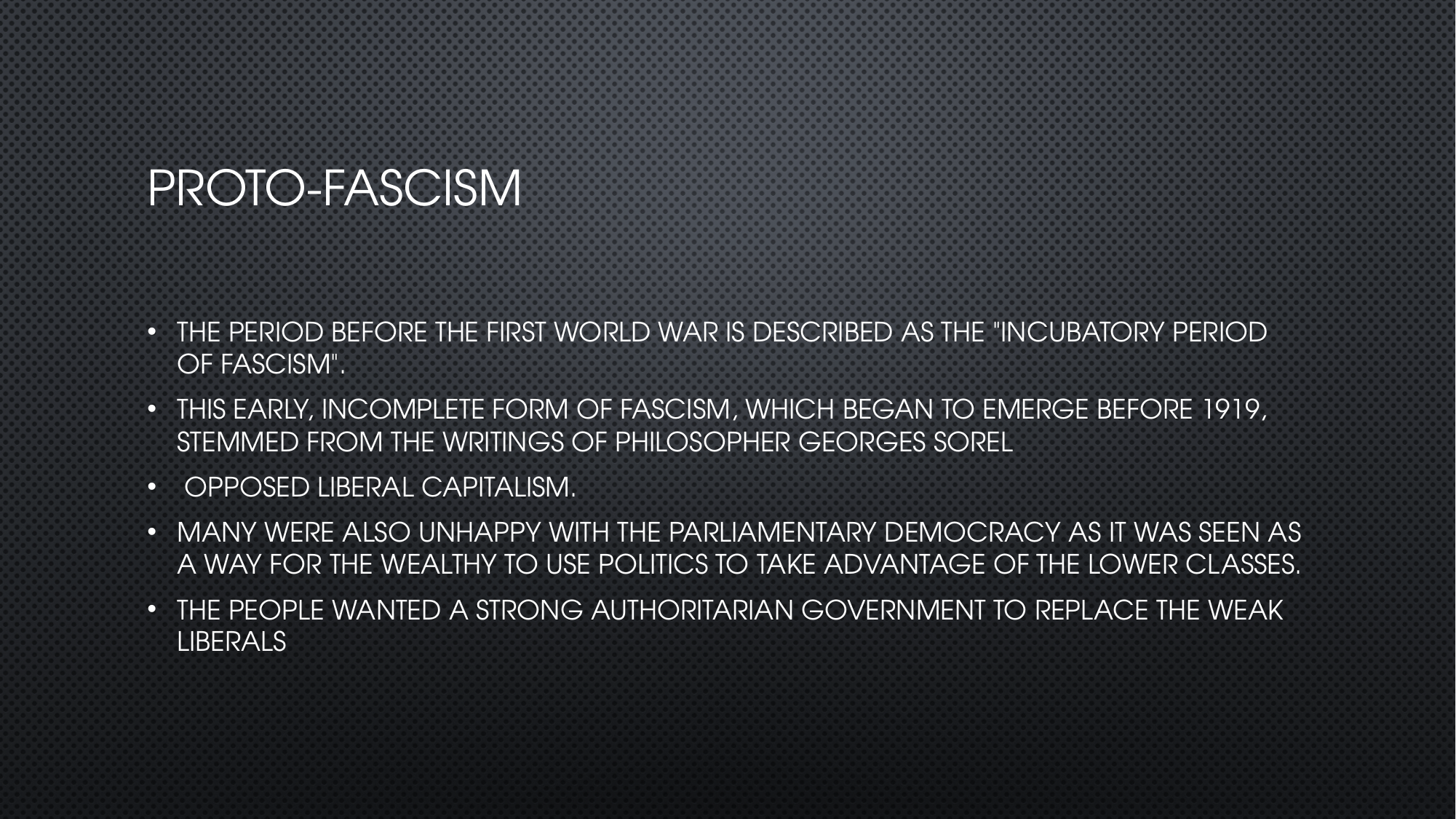

# Proto-Fascism
The period before the first world war is described as the "incubatory period of fascism".
This early, incomplete form of fascism, which began to emerge before 1919, stemmed from the writings of philosopher Georges Sorel
 opposed liberal capitalism.
Many were also unhappy with the parliamentary democracy as it was seen as a way for the wealthy to use politics to take advantage of the lower classes.
The people wanted a strong authoritarian government to replace the weak liberals